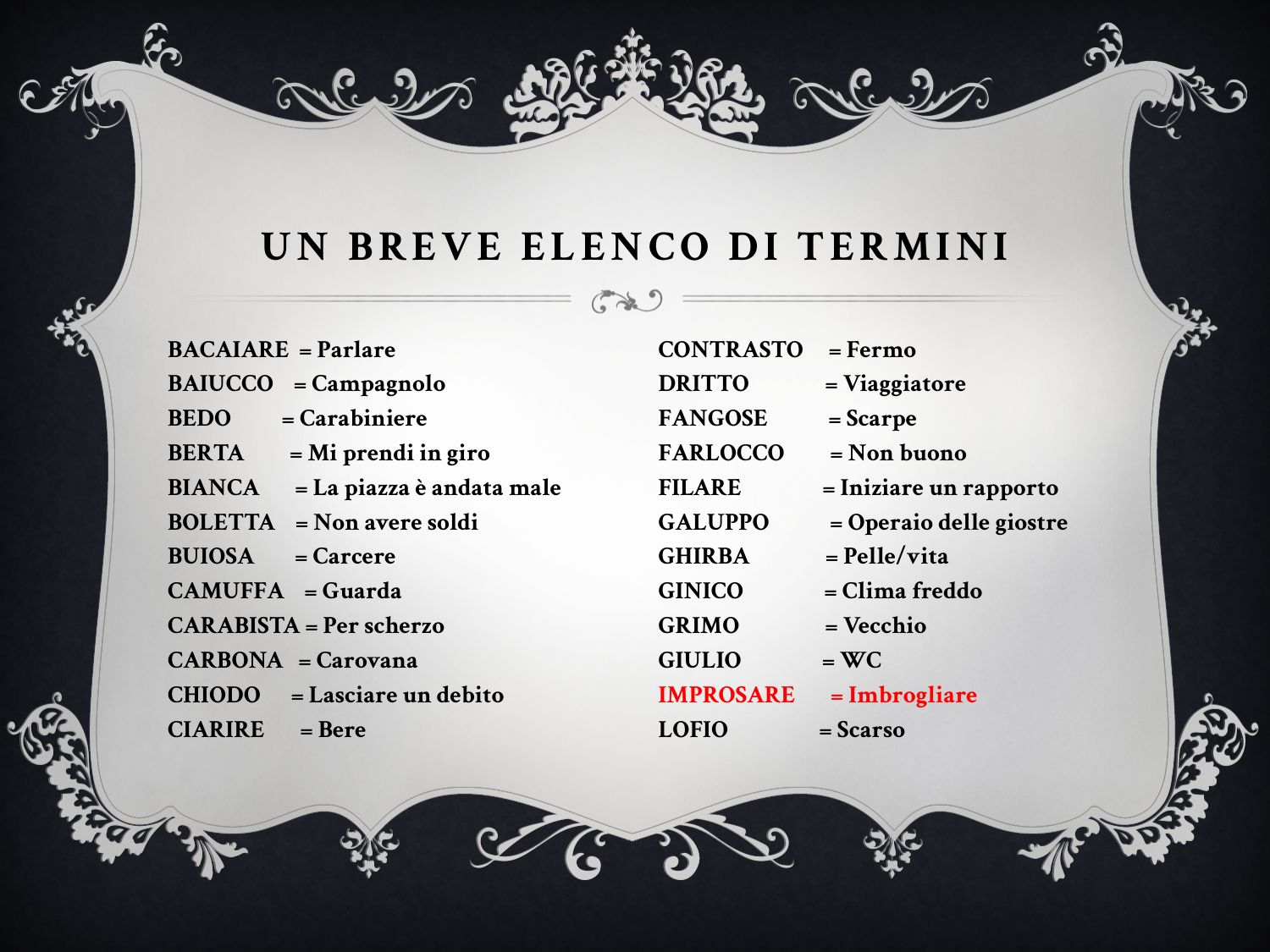

# Un breve elenco di termini
BACAIARE  = Parlare
BAIUCCO    = Campagnolo
BEDO          = Carabiniere
BERTA         = Mi prendi in giro
BIANCA       = La piazza è andata male
BOLETTA    = Non avere soldi
BUIOSA        = Carcere
CAMUFFA    = Guarda
CARABISTA = Per scherzo
CARBONA   = Carovana
CHIODO      = Lasciare un debito
CIARIRE       = Bere
CONTRASTO     = Fermo
DRITTO               = Viaggiatore
FANGOSE            = Scarpe
FARLOCCO         = Non buono
FILARE                = Iniziare un rapporto
GALUPPO            = Operaio delle giostre
GHIRBA               = Pelle/vita
GINICO                = Clima freddo
GRIMO                 = Vecchio
GIULIO                = WC
IMPROSARE       = Imbrogliare
LOFIO                  = Scarso